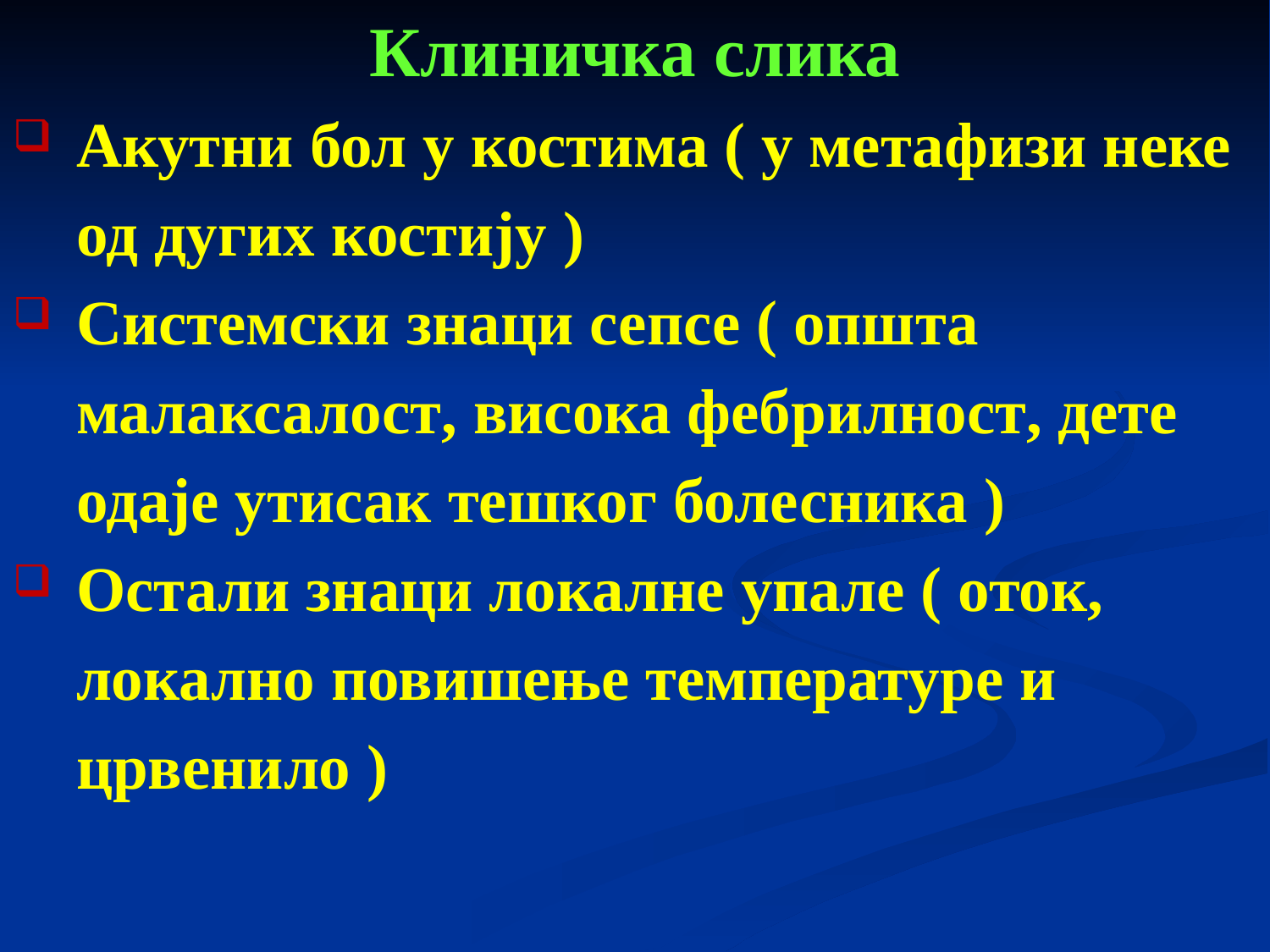

Клиничка слика
 Акутни бол у костима ( у метафизи неке
    од дугих костију )
 Системски знаци сепсе ( општа
    малаксалост, висока фебрилност, дете
    одаје утисак тешког болесника )
 Остали знаци локалне упале ( оток,
    локално повишење температуре и
    црвенило )